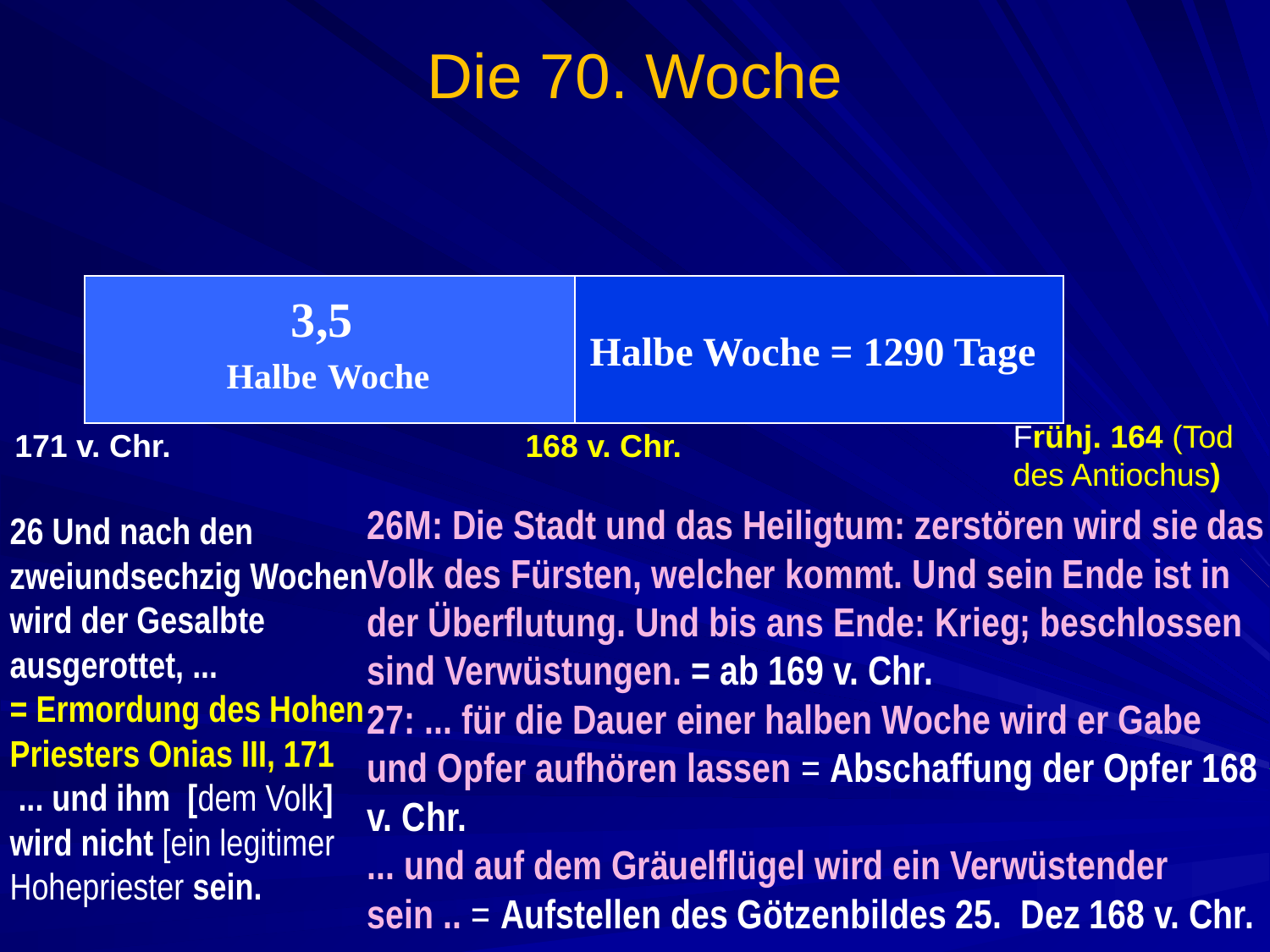

# Die 70. Woche

Halbe Woche = 1290 Tage
3,5
Halbe Woche
3,5
Frühj. 164 (Tod des Antiochus)
171 v. Chr.
168 v. Chr.
26M: Die Stadt und das Heiligtum: zerstören wird sie das Volk des Fürsten, welcher kommt. Und sein Ende ist in der Überflutung. Und bis ans Ende: Krieg; beschlossen sind Verwüstungen. = ab 169 v. Chr.
27: ... für die Dauer einer halben Woche wird er Gabe und Opfer aufhören lassen = Abschaffung der Opfer 168 v. Chr.
... und auf dem Gräuelflügel wird ein Verwüstender sein .. = Aufstellen des Götzenbildes 25.  Dez 168 v. Chr.
26 Und nach den zweiundsechzig Wochen wird der Gesalbte ausgerottet, ...
= Ermordung des Hohen Priesters Onias III, 171
 ... und ihm  [dem Volk] wird nicht [ein legitimer Hohepriester sein.